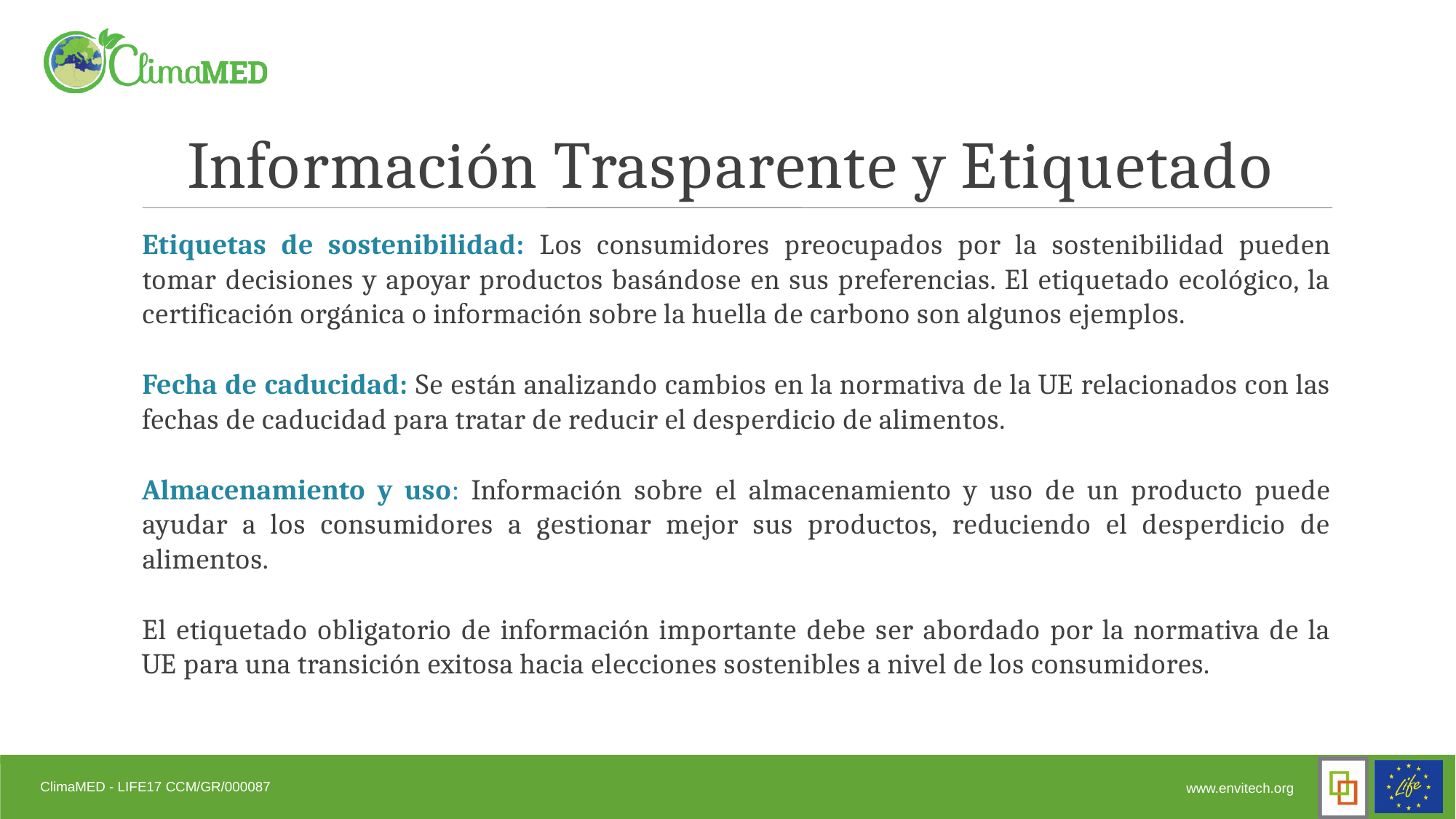

# Información Trasparente y Etiquetado
Etiquetas de sostenibilidad: Los consumidores preocupados por la sostenibilidad pueden tomar decisiones y apoyar productos basándose en sus preferencias. El etiquetado ecológico, la certificación orgánica o información sobre la huella de carbono son algunos ejemplos.

Fecha de caducidad: Se están analizando cambios en la normativa de la UE relacionados con las fechas de caducidad para tratar de reducir el desperdicio de alimentos.

Almacenamiento y uso: Información sobre el almacenamiento y uso de un producto puede ayudar a los consumidores a gestionar mejor sus productos, reduciendo el desperdicio de alimentos.

El etiquetado obligatorio de información importante debe ser abordado por la normativa de la UE para una transición exitosa hacia elecciones sostenibles a nivel de los consumidores.